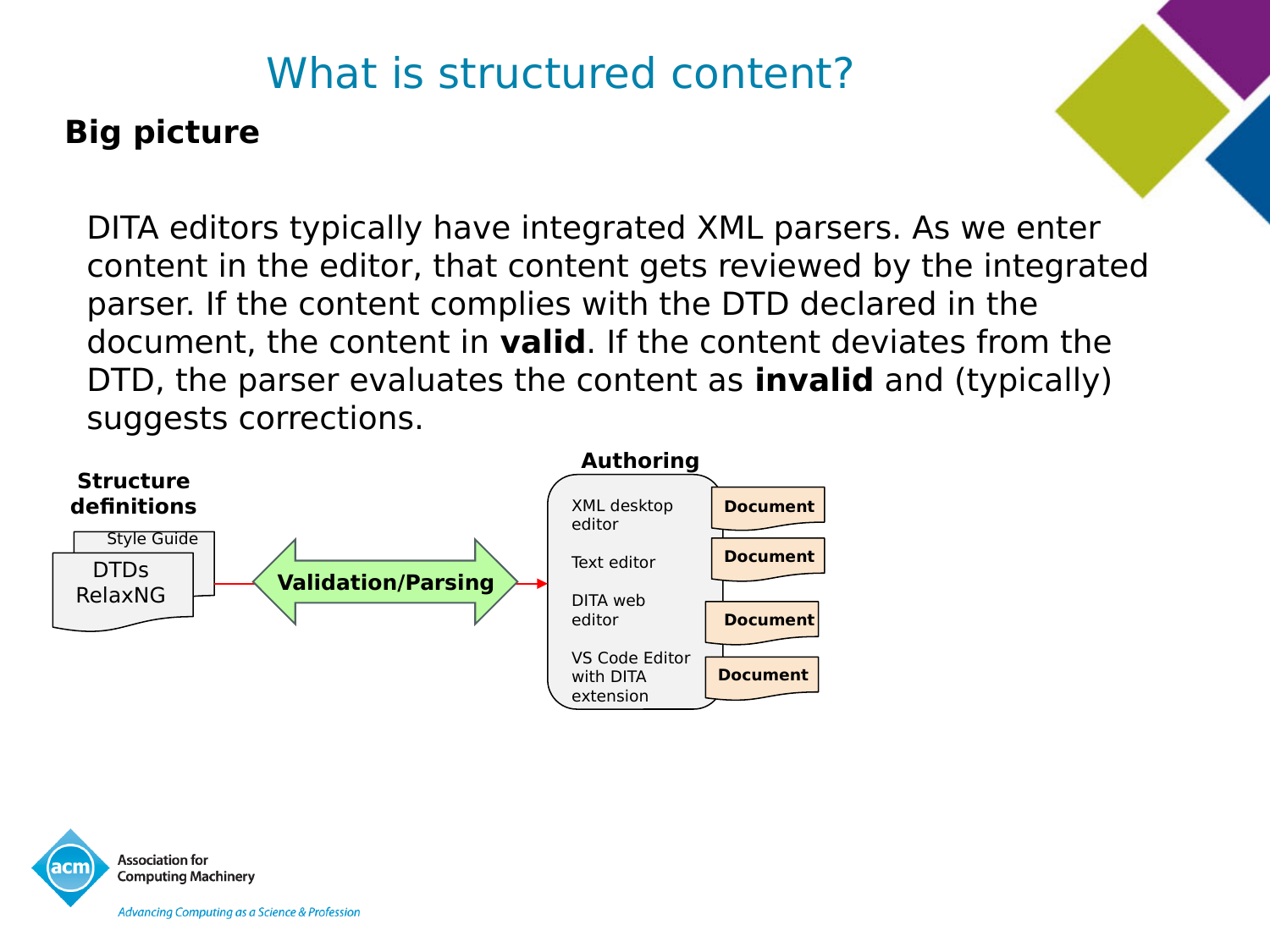

# What is structured content?
Big picture
DITA editors typically have integrated XML parsers. As we enter content in the editor, that content gets reviewed by the integrated parser. If the content complies with the DTD declared in the document, the content in valid. If the content deviates from the DTD, the parser evaluates the content as invalid and (typically) suggests corrections.
Authoring
Structure
definitions

XML desktop editor
Text editor
DITA web editor
VS Code Editor
with DITA extension
Document

Style Guide

Document

DTDs
RelaxNG

Validation/Parsing
Document

Document